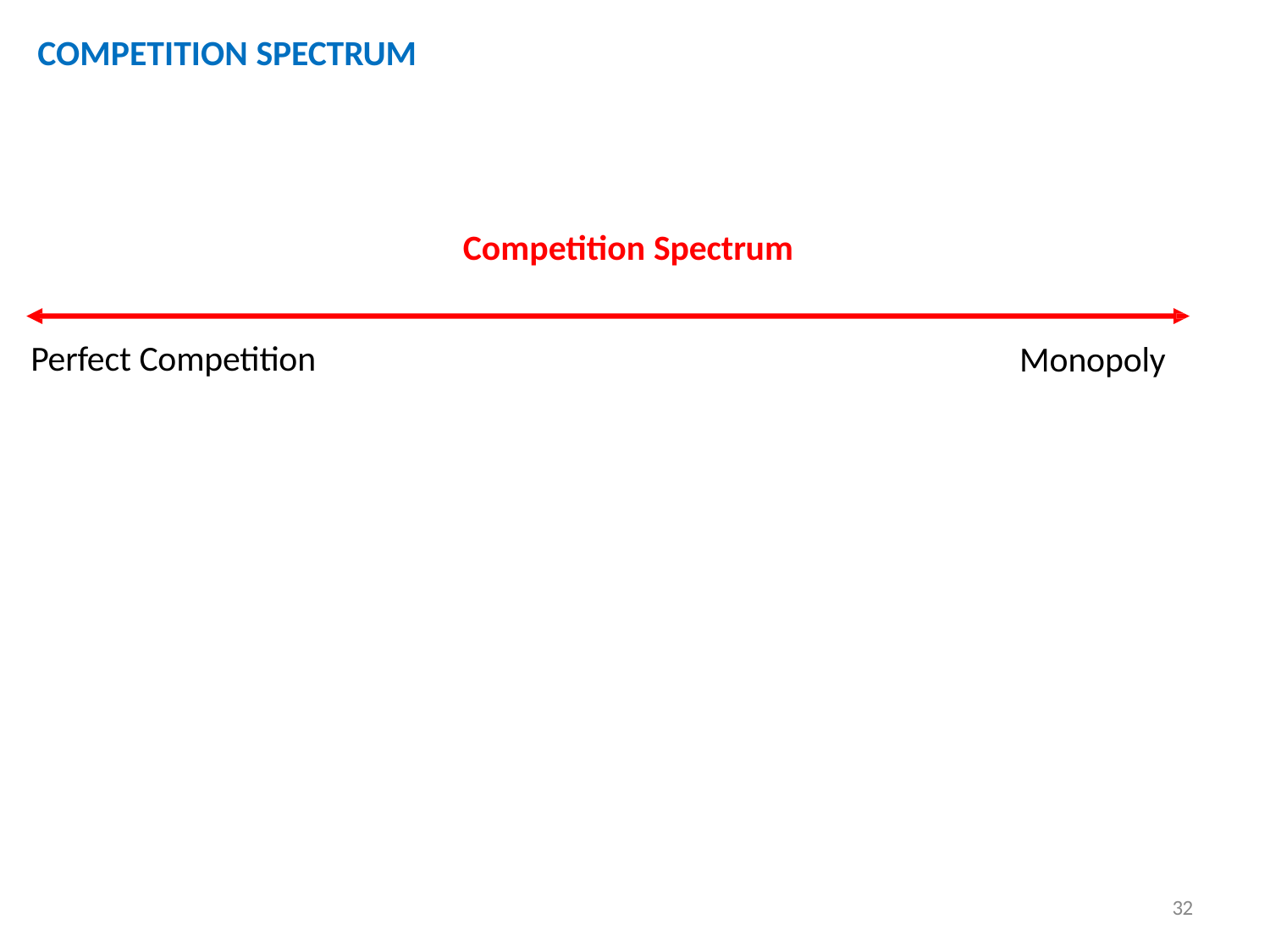

# COMPETITION SPECTRUM
Competition Spectrum

Perfect Competition
Monopoly
32